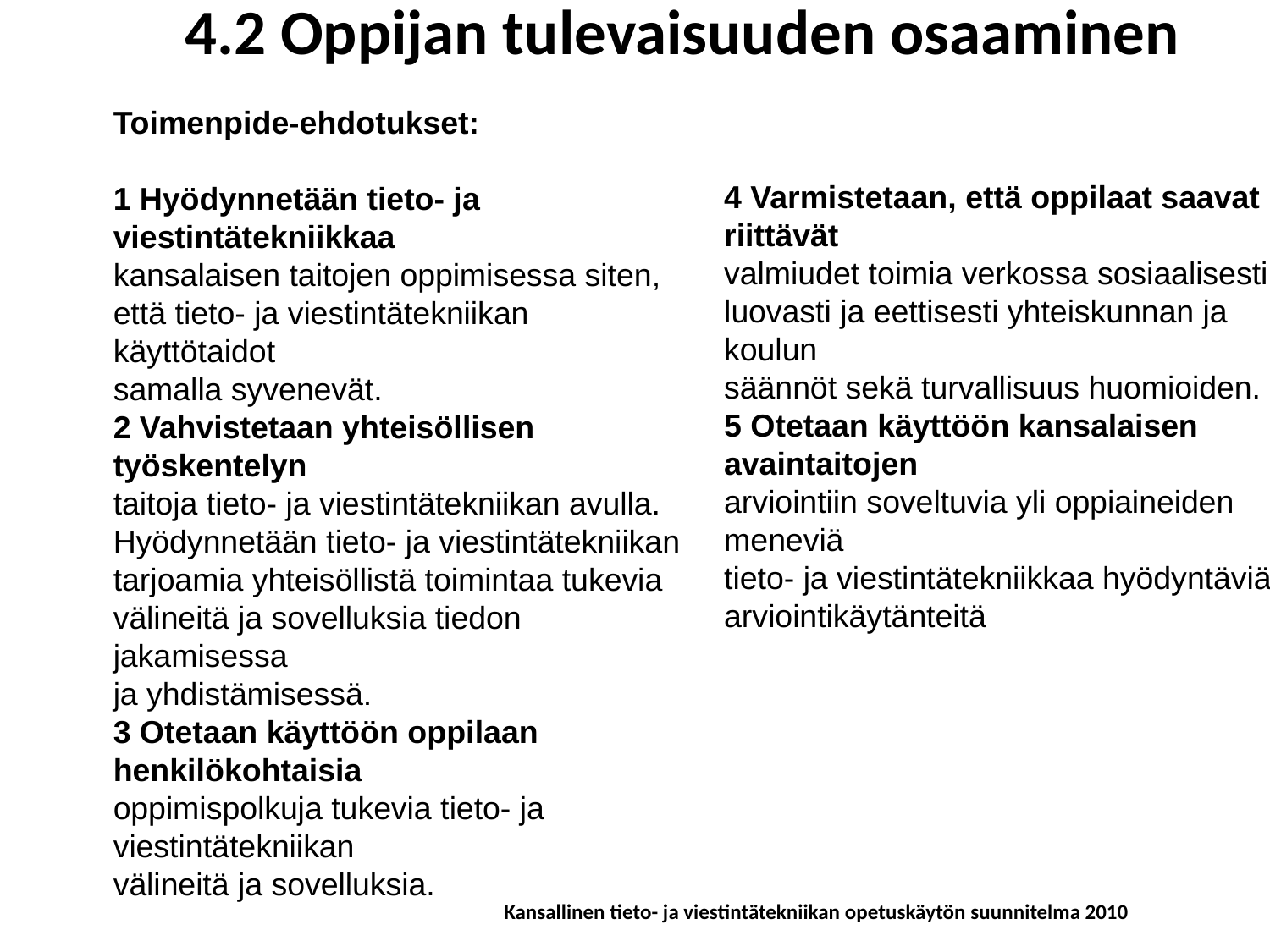

# 4.2 Oppijan tulevaisuuden osaaminen
Toimenpide-ehdotukset:

1 Hyödynnetään tieto- ja viestintätekniikkaa
kansalaisen taitojen oppimisessa siten,
että tieto- ja viestintätekniikan käyttötaidot
samalla syvenevät.
2 Vahvistetaan yhteisöllisen työskentelyn
taitoja tieto- ja viestintätekniikan avulla.
Hyödynnetään tieto- ja viestintätekniikan
tarjoamia yhteisöllistä toimintaa tukevia
välineitä ja sovelluksia tiedon jakamisessa
ja yhdistämisessä.
3 Otetaan käyttöön oppilaan henkilökohtaisia
oppimispolkuja tukevia tieto- ja
viestintätekniikan
välineitä ja sovelluksia.

4 Varmistetaan, että oppilaat saavat riittävät
valmiudet toimia verkossa sosiaalisesti,
luovasti ja eettisesti yhteiskunnan ja koulun
säännöt sekä turvallisuus huomioiden.
5 Otetaan käyttöön kansalaisen avaintaitojen
arviointiin soveltuvia yli oppiaineiden
meneviä
tieto- ja viestintätekniikkaa hyödyntäviä
arviointikäytänteitä
Kansallinen tieto- ja viestintätekniikan opetuskäytön suunnitelma 2010